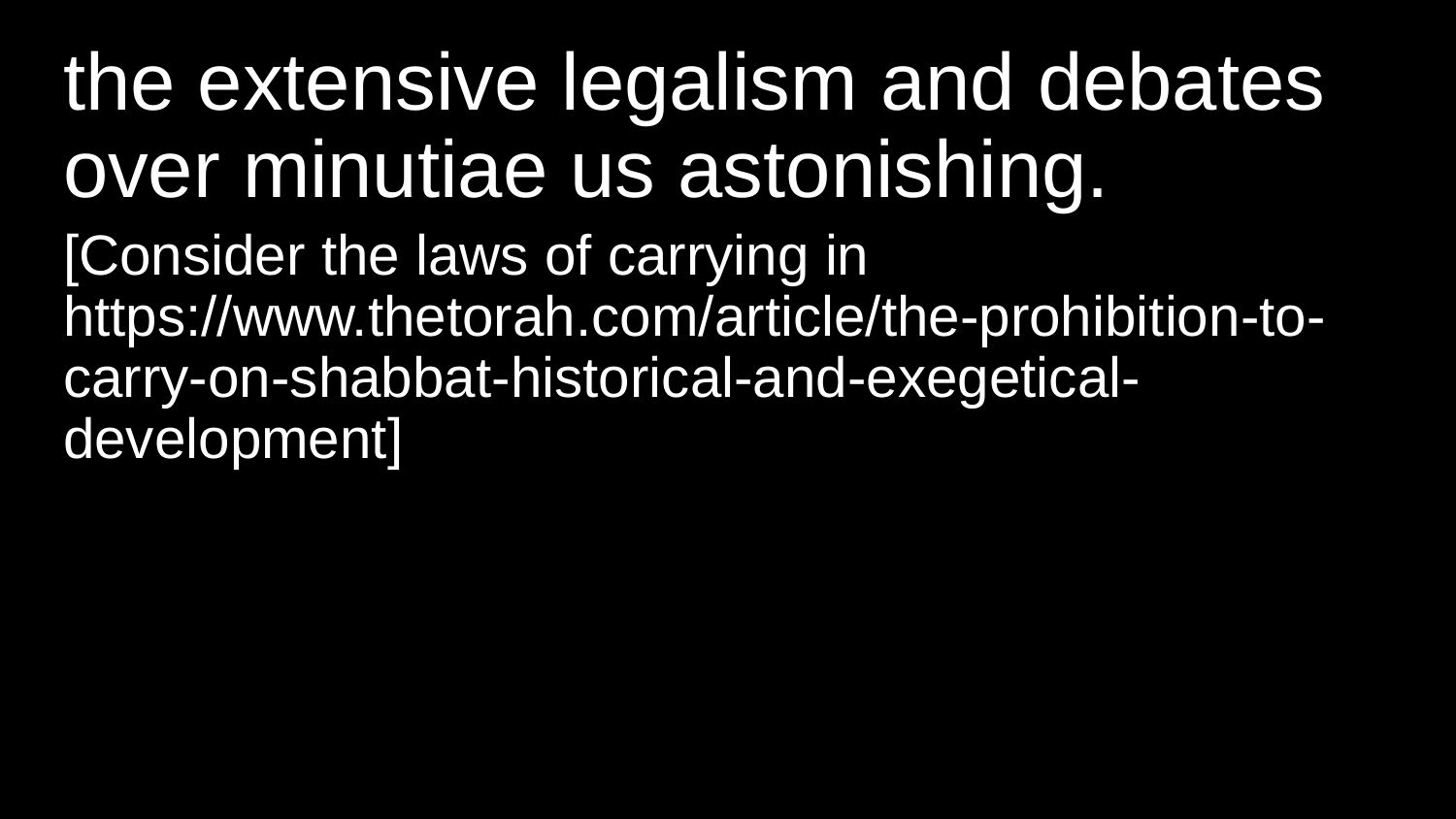

the extensive legalism and debates over minutiae us astonishing.
[Consider the laws of carrying in https://www.thetorah.com/article/the-prohibition-to-carry-on-shabbat-historical-and-exegetical-development]